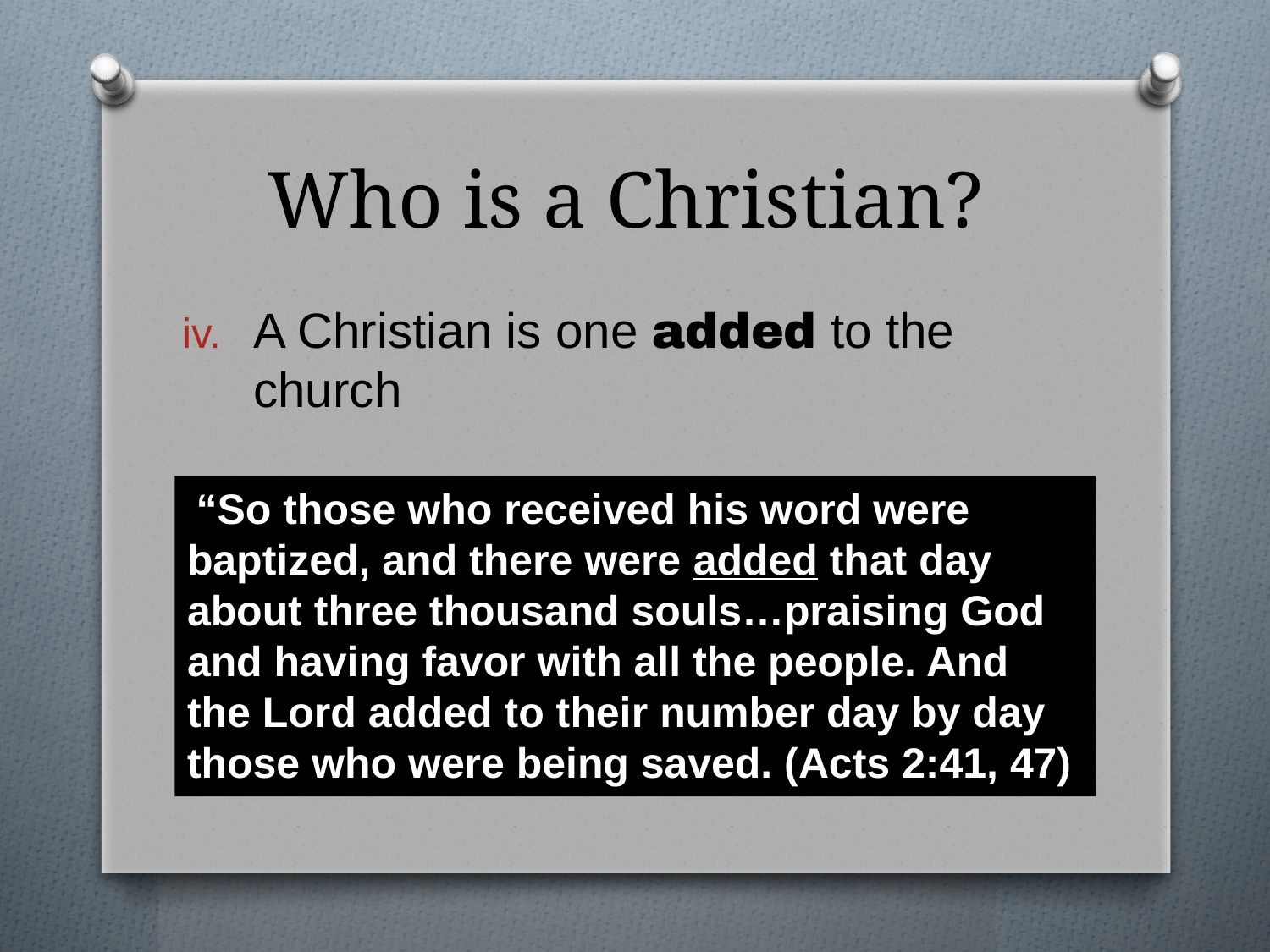

# Who is a Christian?
A Christian is one added to the church
 “So those who received his word were baptized, and there were added that day about three thousand souls…praising God and having favor with all the people. And the Lord added to their number day by day those who were being saved. (Acts 2:41, 47)